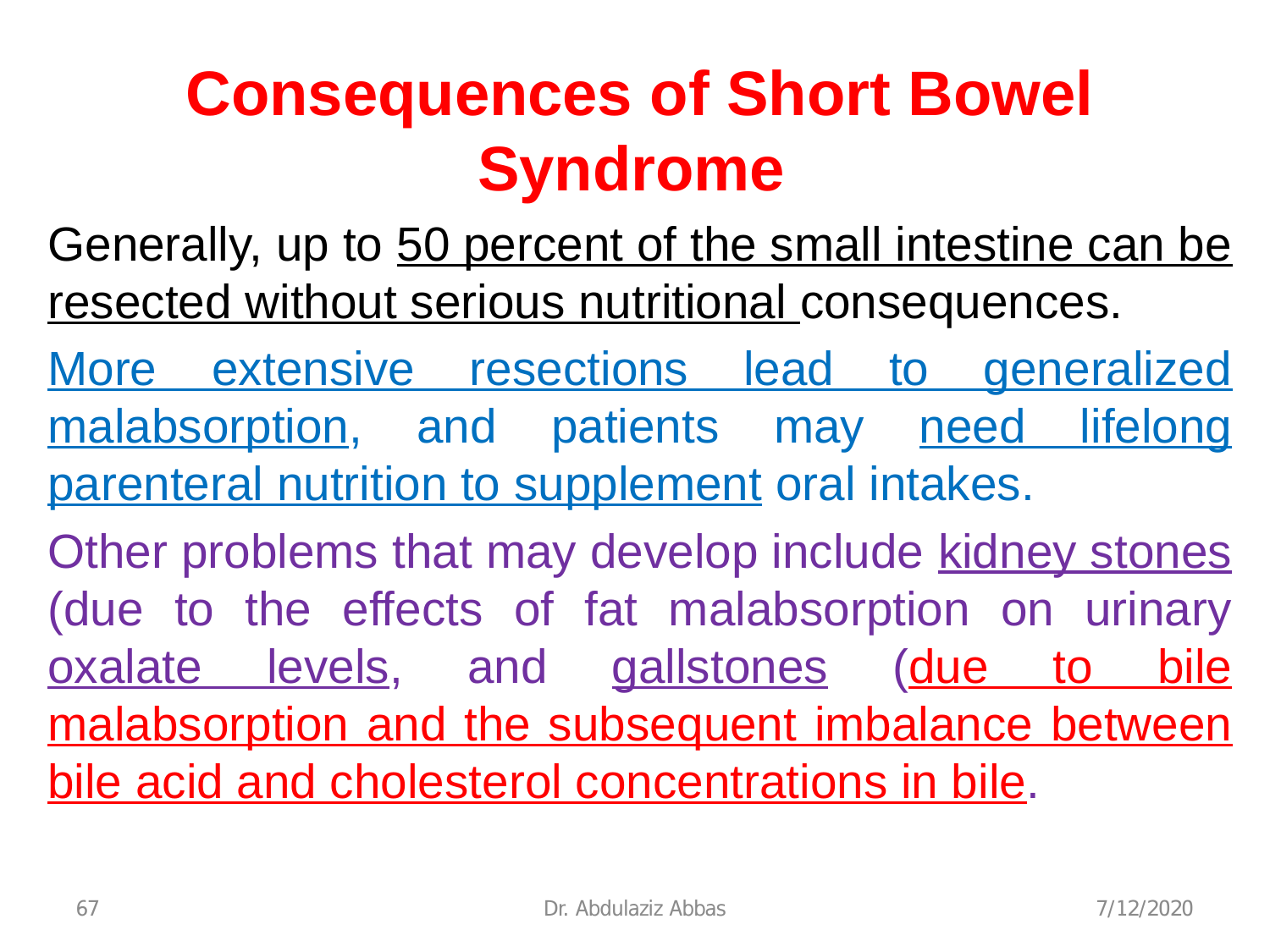

Consequences of Short Bowel Syndrome
Generally, up to 50 percent of the small intestine can be resected without serious nutritional consequences.
More extensive resections lead to generalized malabsorption, and patients may need lifelong parenteral nutrition to supplement oral intakes.
Other problems that may develop include kidney stones (due to the effects of fat malabsorption on urinary oxalate levels, and gallstones (due to bile malabsorption and the subsequent imbalance between bile acid and cholesterol concentrations in bile.

67
Dr. Abdulaziz Abbas
7/12/2020